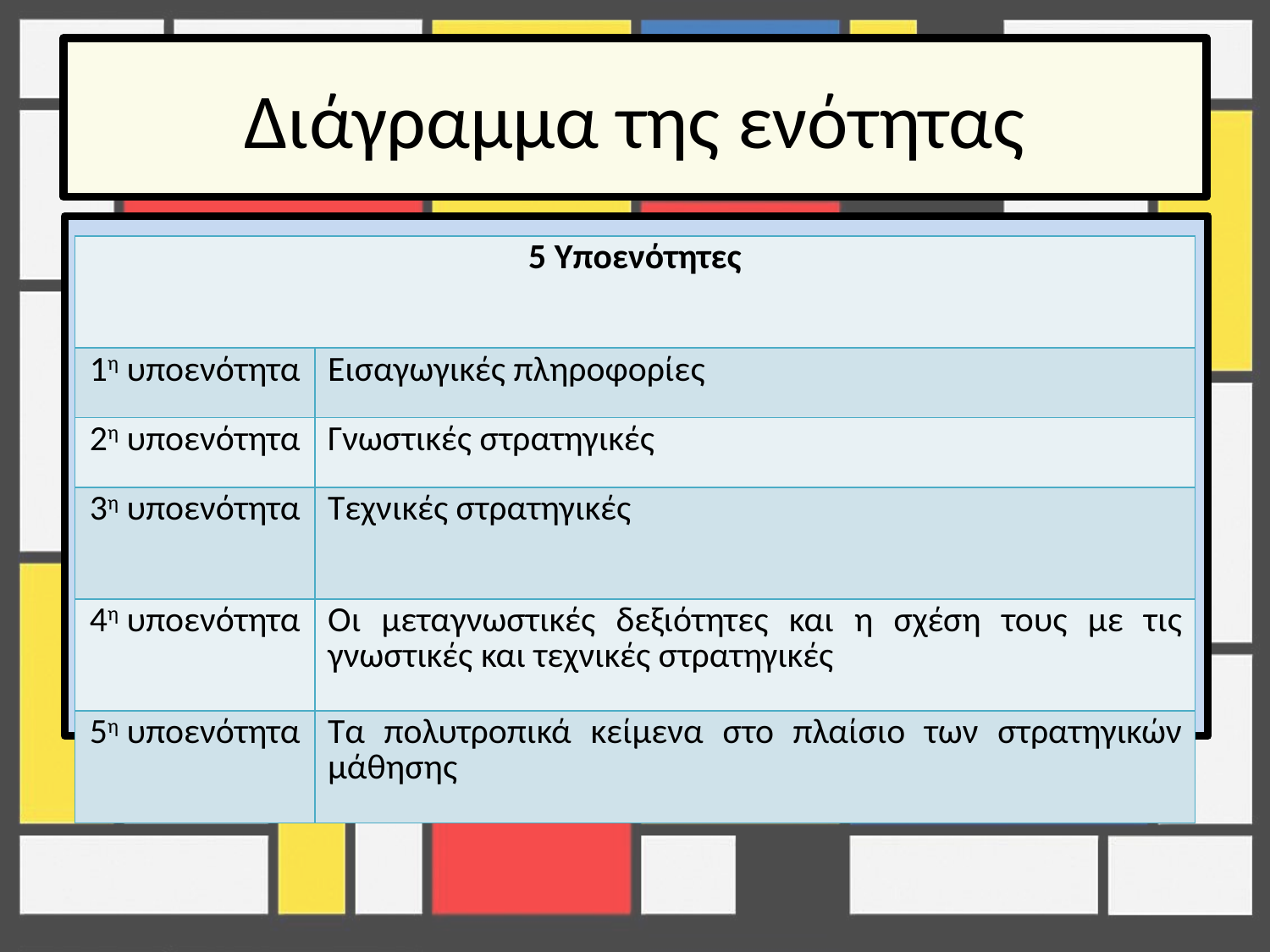

# Διάγραμμα της ενότητας

| 5 Υποενότητες |  |
| --- | --- |
| 1η υποενότητα | Εισαγωγικές πληροφορίες |
| 2η υποενότητα | Γνωστικές στρατηγικές |
| 3η υποενότητα | Τεχνικές στρατηγικές |
| 4η υποενότητα | Οι μεταγνωστικές δεξιότητες και η σχέση τους με τις γνωστικές και τεχνικές στρατηγικές |
| 5η υποενότητα | Τα πολυτροπικά κείμενα στο πλαίσιο των στρατηγικών μάθησης |